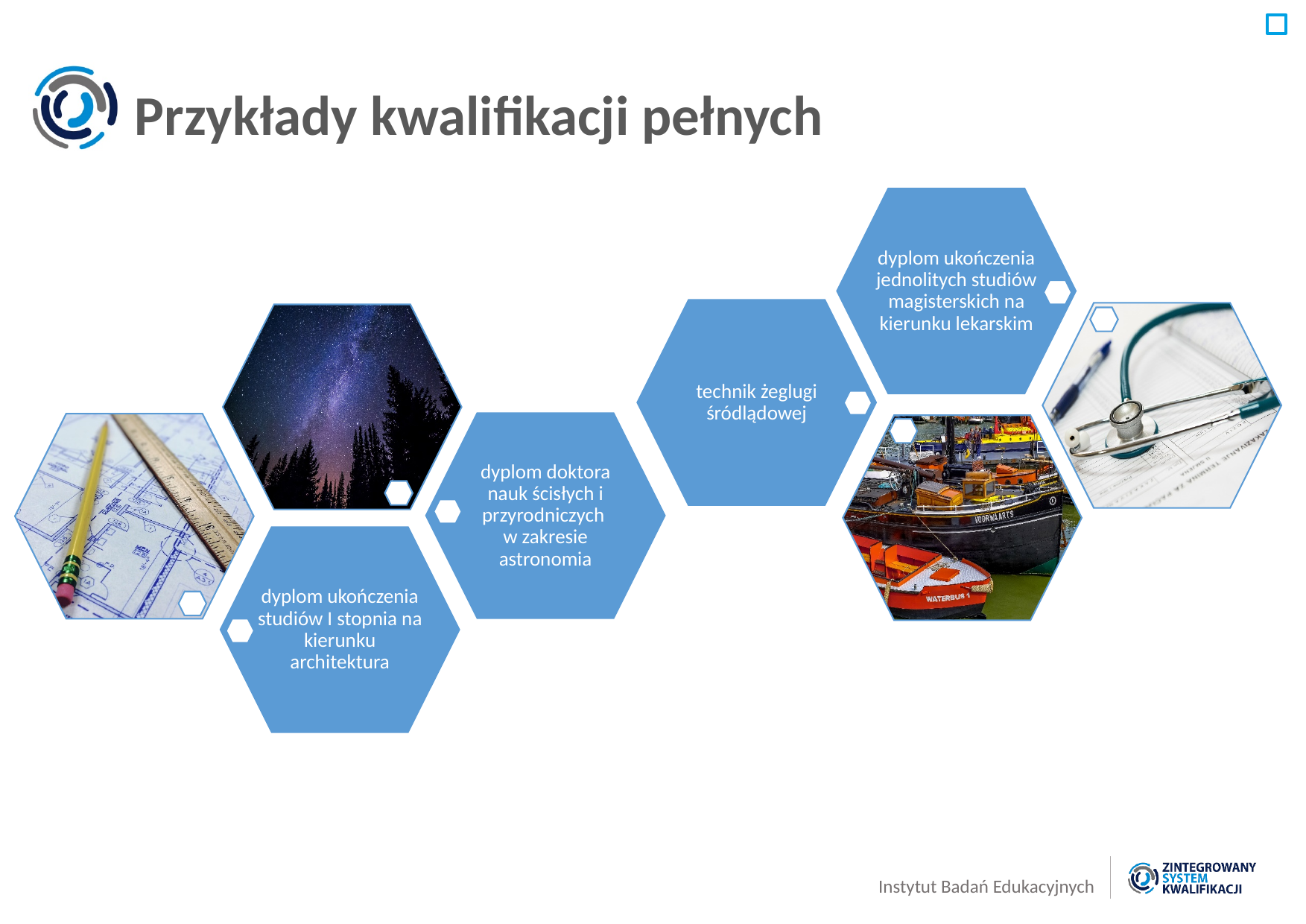

# Przykłady kwalifikacji pełnych
dyplom ukończenia jednolitych studiów magisterskich na kierunku lekarskim

technik żeglugi śródlądowej

dyplom doktora nauk ścisłych i przyrodniczych
w zakresie astronomia

dyplom ukończenia studiów I stopnia na kierunku architektura